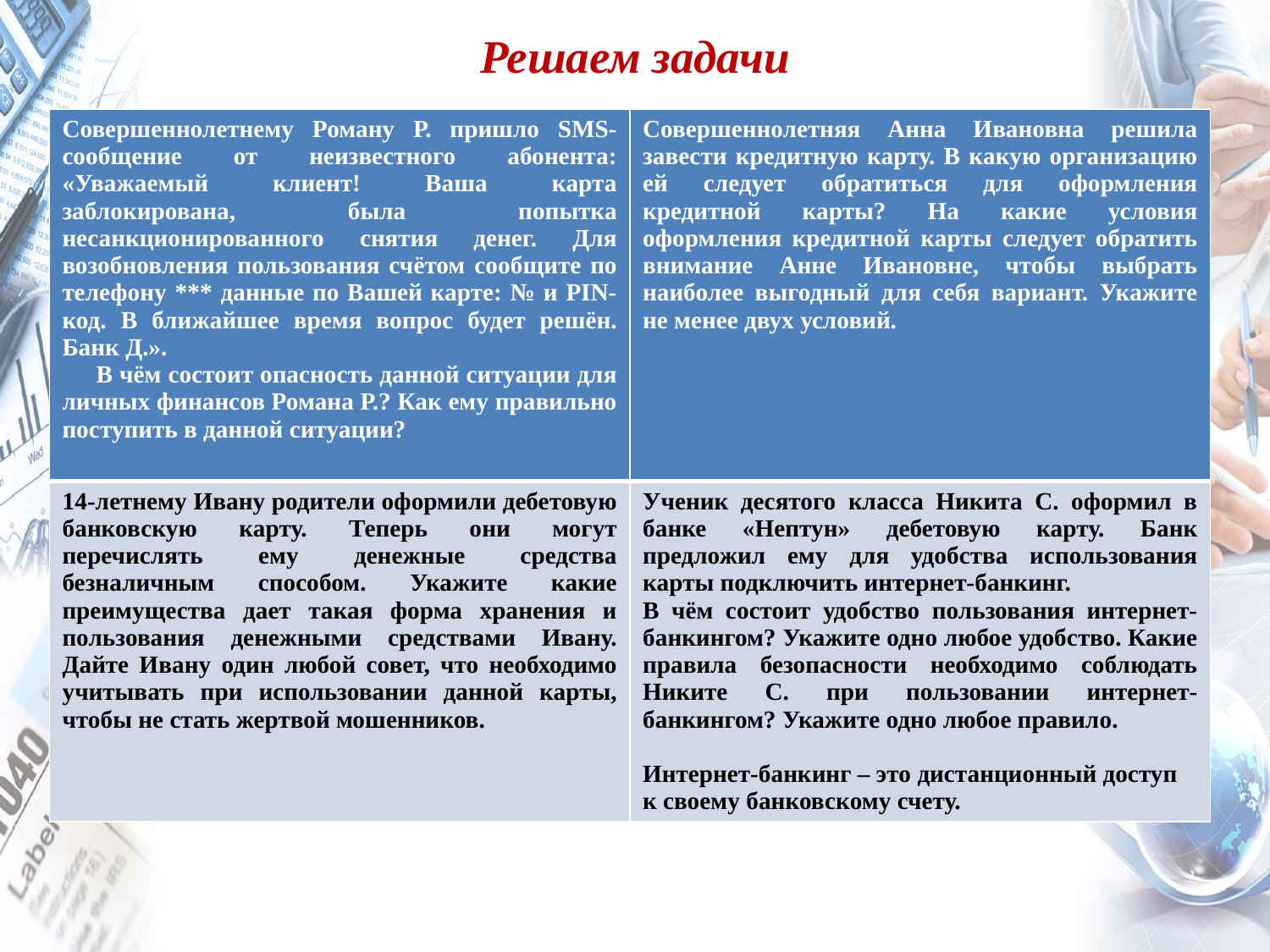

# Решаем задачи
| Совершеннолетнему Роману Р. пришло SMS-сообщение от неизвестного абонента: «Уважаемый клиент! Ваша карта заблокирована, была попытка несанкционированного снятия денег. Для возобновления пользования счётом сообщите по телефону \*\*\* данные по Вашей карте: № и PIN-код. В ближайшее время вопрос будет решён. Банк Д.». В чём состоит опасность данной ситуации для личных финансов Романа Р.? Как ему правильно поступить в данной ситуации? | Совершеннолетняя Анна Ивановна решила завести кредитную карту. В какую организацию ей следует обратиться для оформления кредитной карты? На какие условия оформления кредитной карты следует обратить внимание Анне Ивановне, чтобы выбрать наиболее выгодный для себя вариант. Укажите не менее двух условий. |
| --- | --- |
| 14-летнему Ивану родители оформили дебетовую банковскую карту. Теперь они могут перечислять ему денежные средства безналичным способом. Укажите какие преимущества дает такая форма хранения и пользования денежными средствами Ивану. Дайте Ивану один любой совет, что необходимо учитывать при использовании данной карты, чтобы не стать жертвой мошенников. | Ученик десятого класса Никита С. оформил в банке «Нептун» дебетовую карту. Банк предложил ему для удобства использования карты подключить интернет-банкинг. В чём состоит удобство пользования интернет-банкингом? Укажите одно любое удобство. Какие правила безопасности необходимо соблюдать Никите С. при пользовании интернет-банкингом? Укажите одно любое правило. Интернет-банкинг – это дистанционный доступ к своему банковскому счету. |